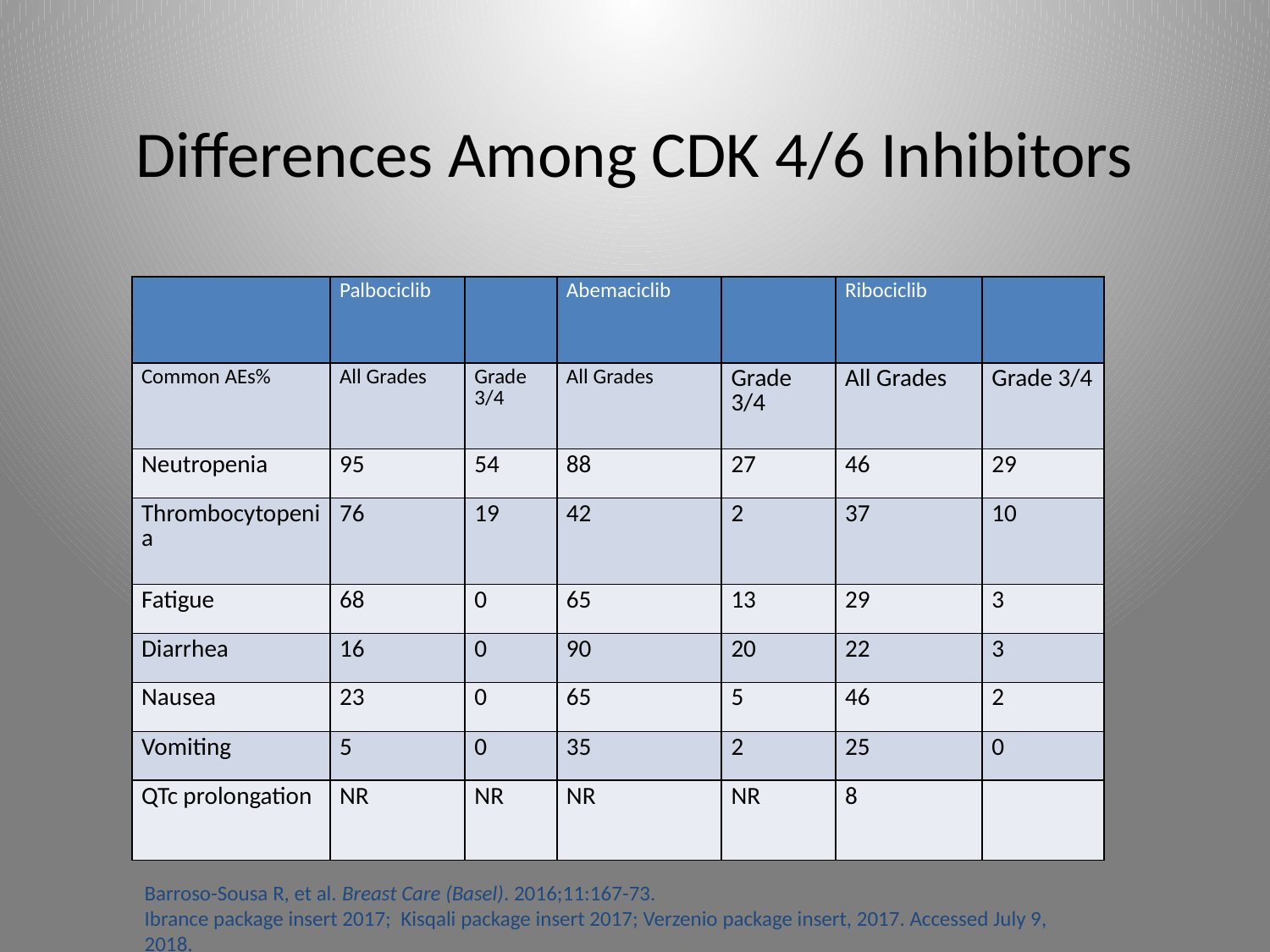

# Differences Among CDK 4/6 Inhibitors
|  | Palbociclib |  | Abemaciclib |  | Ribociclib |  |
| --- | --- | --- | --- | --- | --- | --- |
| Common AEs% | All Grades | Grade 3/4 | All Grades | Grade 3/4 | All Grades | Grade 3/4 |
| Neutropenia | 95 | 54 | 88 | 27 | 46 | 29 |
| Thrombocytopenia | 76 | 19 | 42 | 2 | 37 | 10 |
| Fatigue | 68 | 0 | 65 | 13 | 29 | 3 |
| Diarrhea | 16 | 0 | 90 | 20 | 22 | 3 |
| Nausea | 23 | 0 | 65 | 5 | 46 | 2 |
| Vomiting | 5 | 0 | 35 | 2 | 25 | 0 |
| QTc prolongation | NR | NR | NR | NR | 8 |  |
Barroso-Sousa R, et al. Breast Care (Basel). 2016;11:167-73.
Ibrance package insert 2017;  Kisqali package insert 2017; Verzenio package insert, 2017. Accessed July 9, 2018.